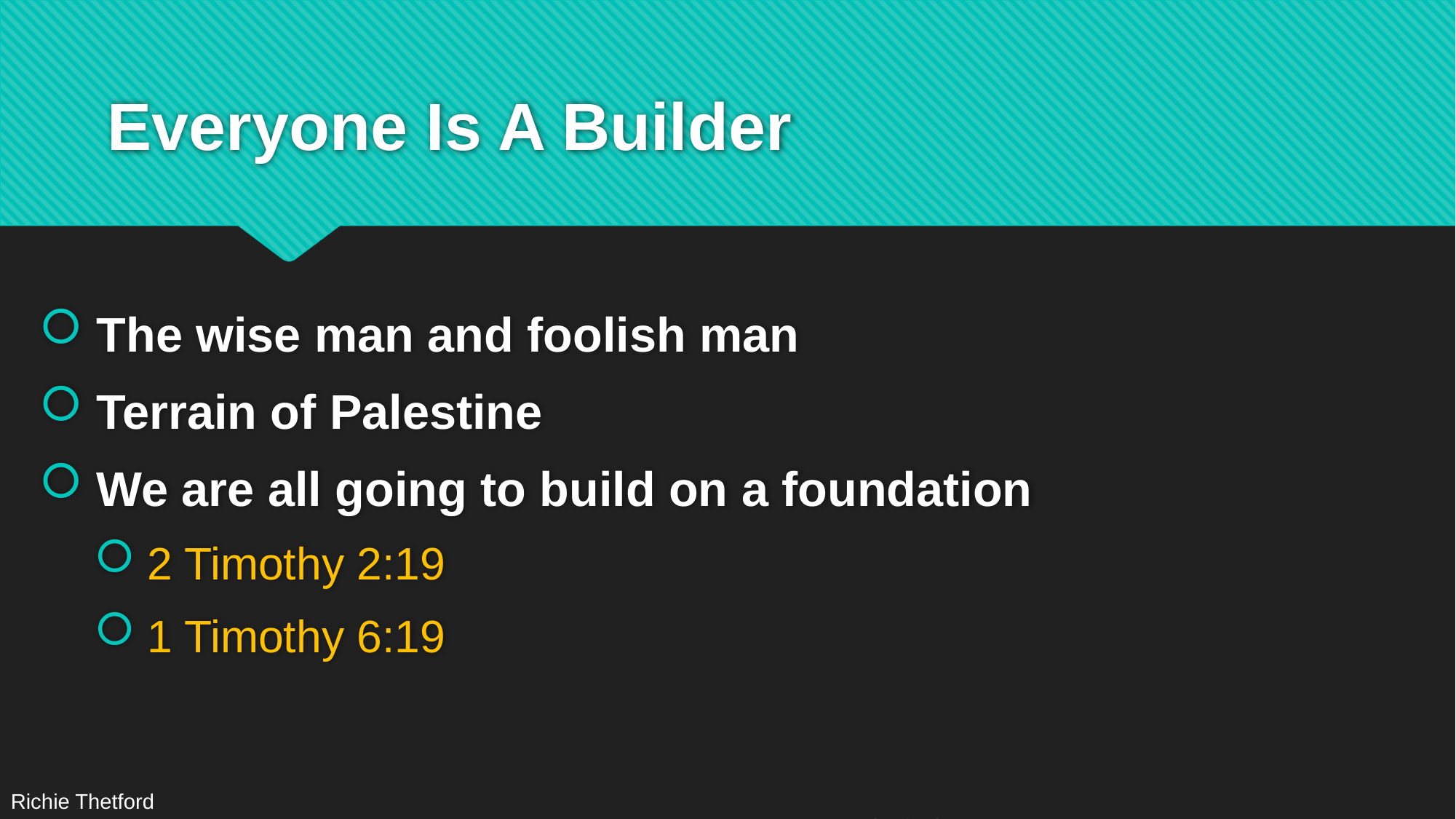

# Everyone Is A Builder
 The wise man and foolish man
 Terrain of Palestine
 We are all going to build on a foundation
 2 Timothy 2:19
 1 Timothy 6:19
Richie Thetford																			       www.thetfordcountry.com